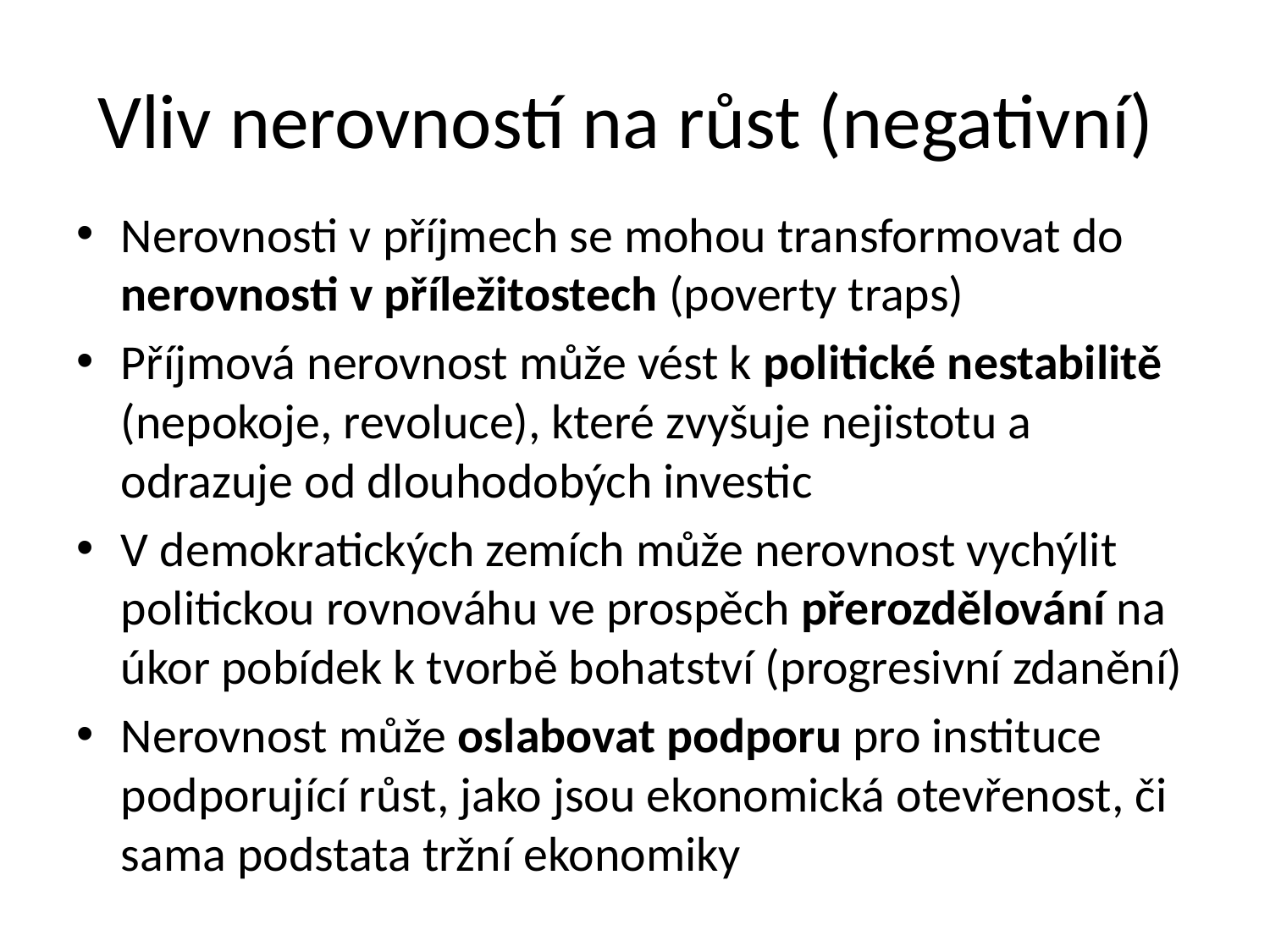

# Vliv nerovností na růst (negativní)
Nerovnosti v příjmech se mohou transformovat do nerovnosti v příležitostech (poverty traps)
Příjmová nerovnost může vést k politické nestabilitě (nepokoje, revoluce), které zvyšuje nejistotu a odrazuje od dlouhodobých investic
V demokratických zemích může nerovnost vychýlit politickou rovnováhu ve prospěch přerozdělování na úkor pobídek k tvorbě bohatství (progresivní zdanění)
Nerovnost může oslabovat podporu pro instituce podporující růst, jako jsou ekonomická otevřenost, či sama podstata tržní ekonomiky